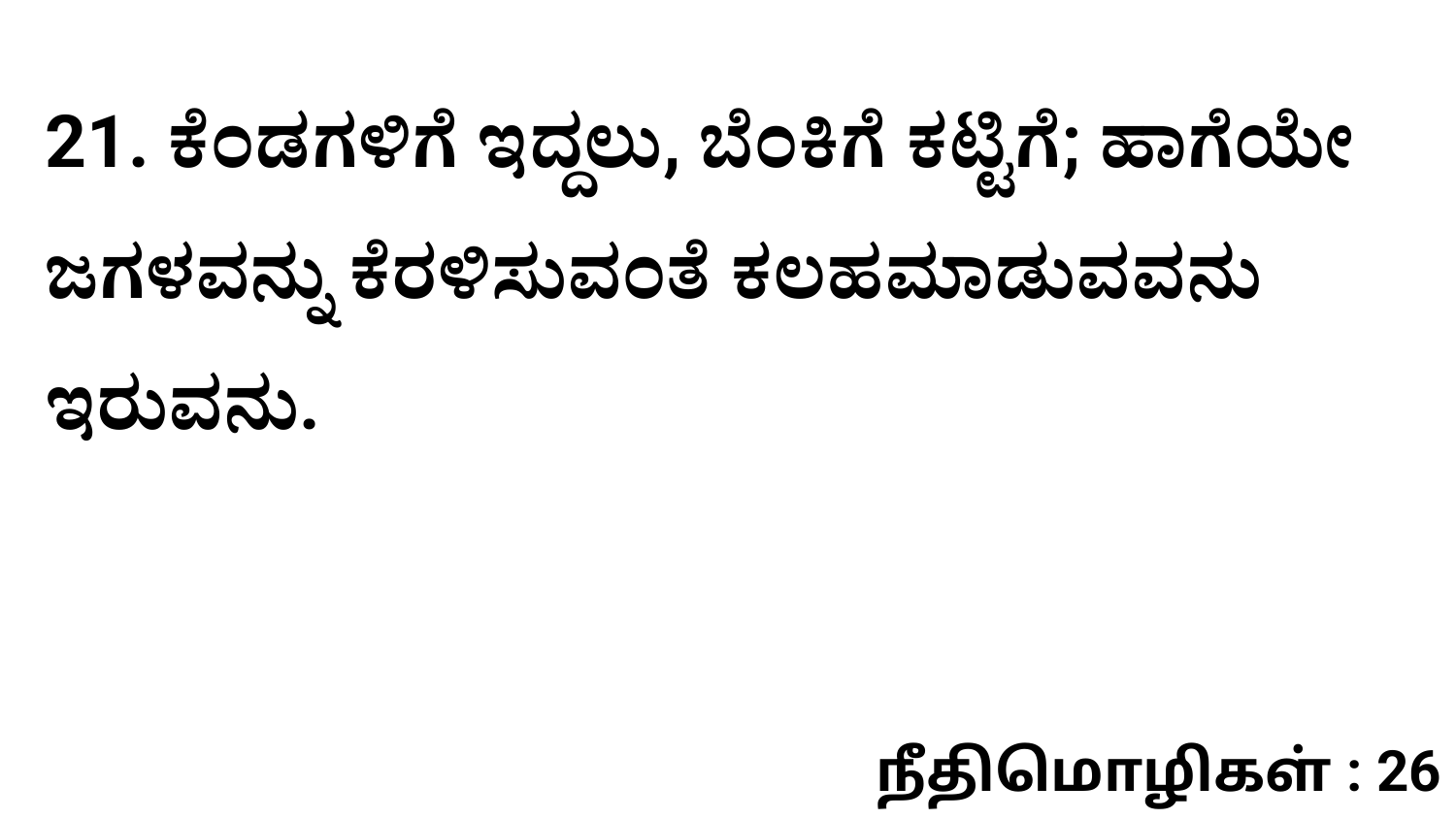

21. ಕೆಂಡಗಳಿಗೆ ಇದ್ದಲು, ಬೆಂಕಿಗೆ ಕಟ್ಟಿಗೆ; ಹಾಗೆಯೇ ಜಗಳವನ್ನು ಕೆರಳಿಸುವಂತೆ ಕಲಹಮಾಡುವವನು ಇರುವನು.
நீதிமொழிகள் : 26